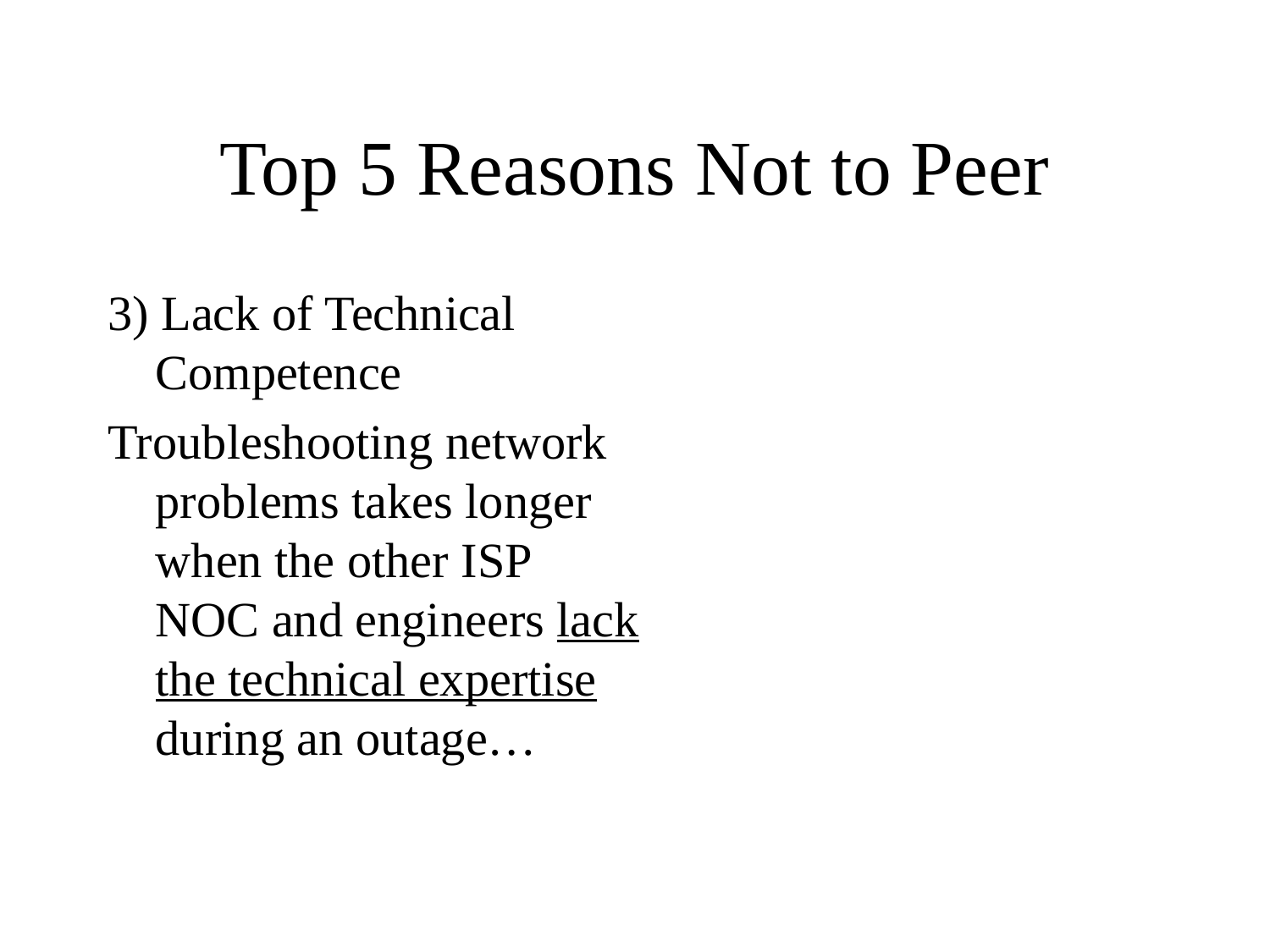

# Top 5 Reasons Not to Peer
3) Lack of Technical Competence
Troubleshooting network  problems takes longer when the other ISP NOC and engineers lack the technical expertise during an outage…